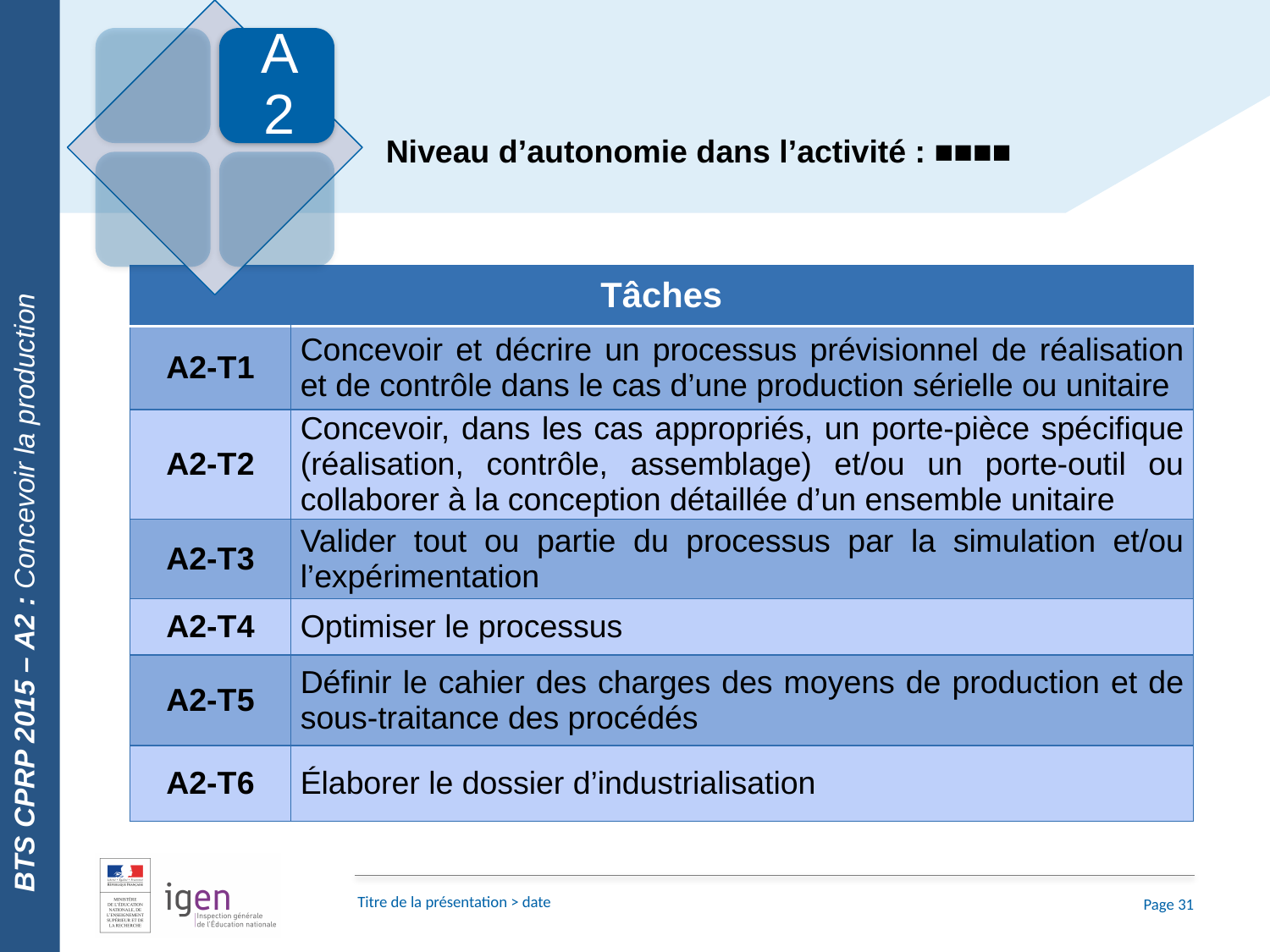

BTS CPRP 2015 – A2 : Concevoir la production

A2
Niveau d’autonomie dans l’activité : ■■■■
| Tâches |  |
| --- | --- |
| A2-T1 | Concevoir et décrire un processus prévisionnel de réalisation et de contrôle dans le cas d’une production sérielle ou unitaire |
| A2-T2 | Concevoir, dans les cas appropriés, un porte-pièce spécifique (réalisation, contrôle, assemblage) et/ou un porte-outil ou collaborer à la conception détaillée d’un ensemble unitaire |
| A2-T3 | Valider tout ou partie du processus par la simulation et/ou l’expérimentation |
| A2-T4 | Optimiser le processus |
| A2-T5 | Définir le cahier des charges des moyens de production et de sous-traitance des procédés |
| A2-T6 | Élaborer le dossier d’industrialisation |